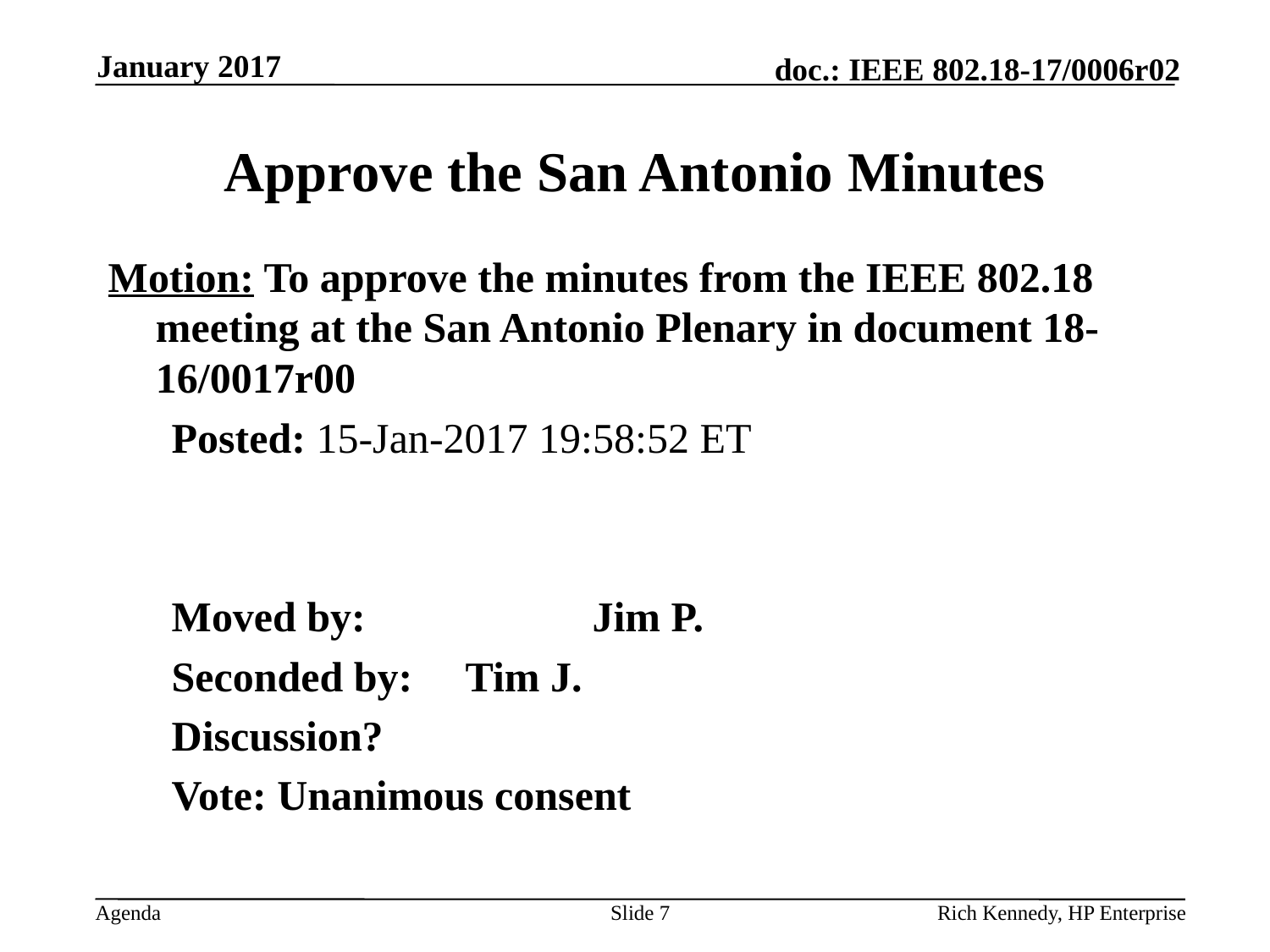

January 2017
# Approve the San Antonio Minutes
Motion: To approve the minutes from the IEEE 802.18 meeting at the San Antonio Plenary in document 18-16/0017r00
Posted: 15-Jan-2017 19:58:52 ET

Moved by:  	 	Jim P.
Seconded by:   	Tim J.
Discussion?
Vote: Unanimous consent
Slide 7
Rich Kennedy, HP Enterprise